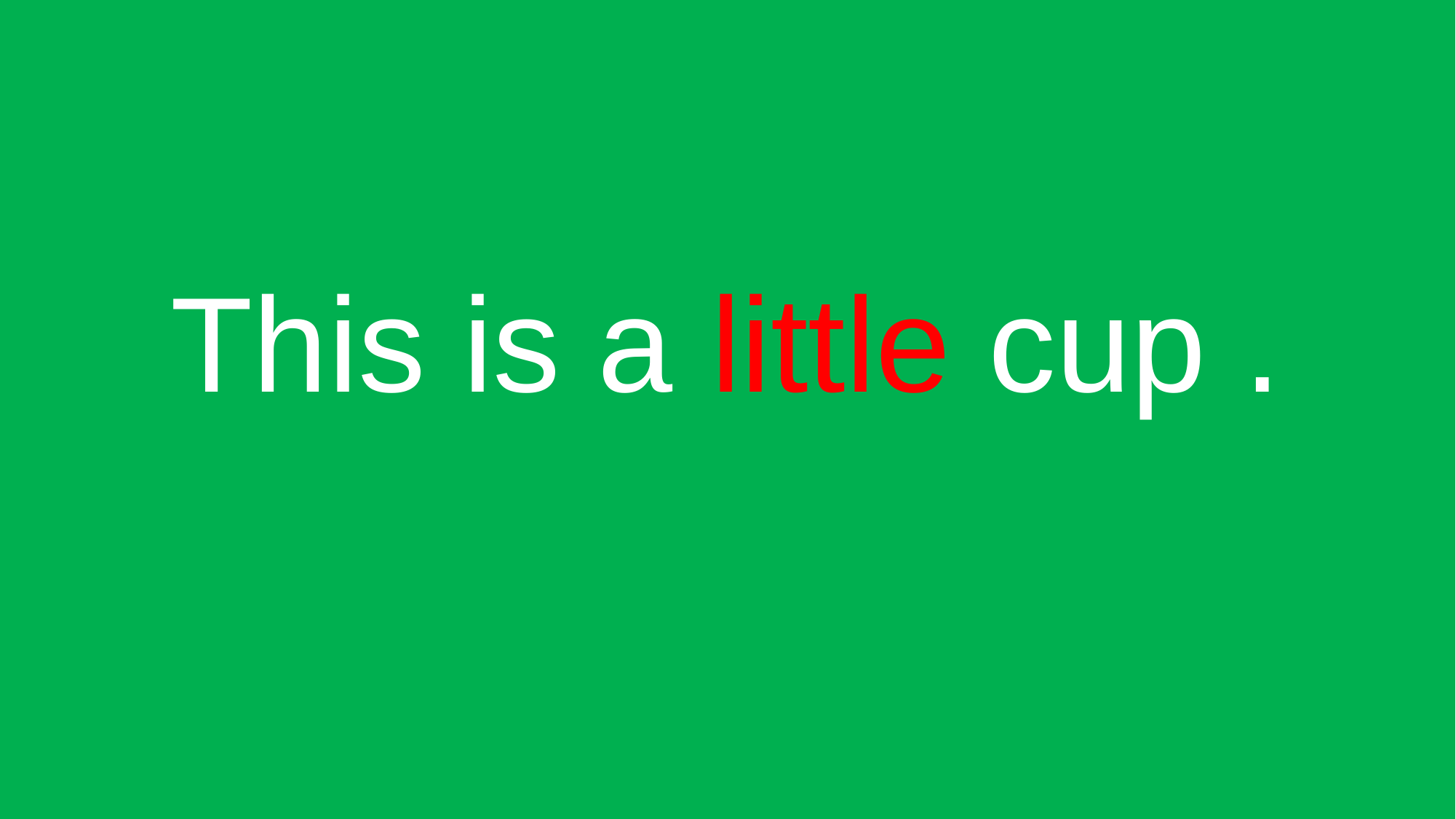

# This is a little cup .